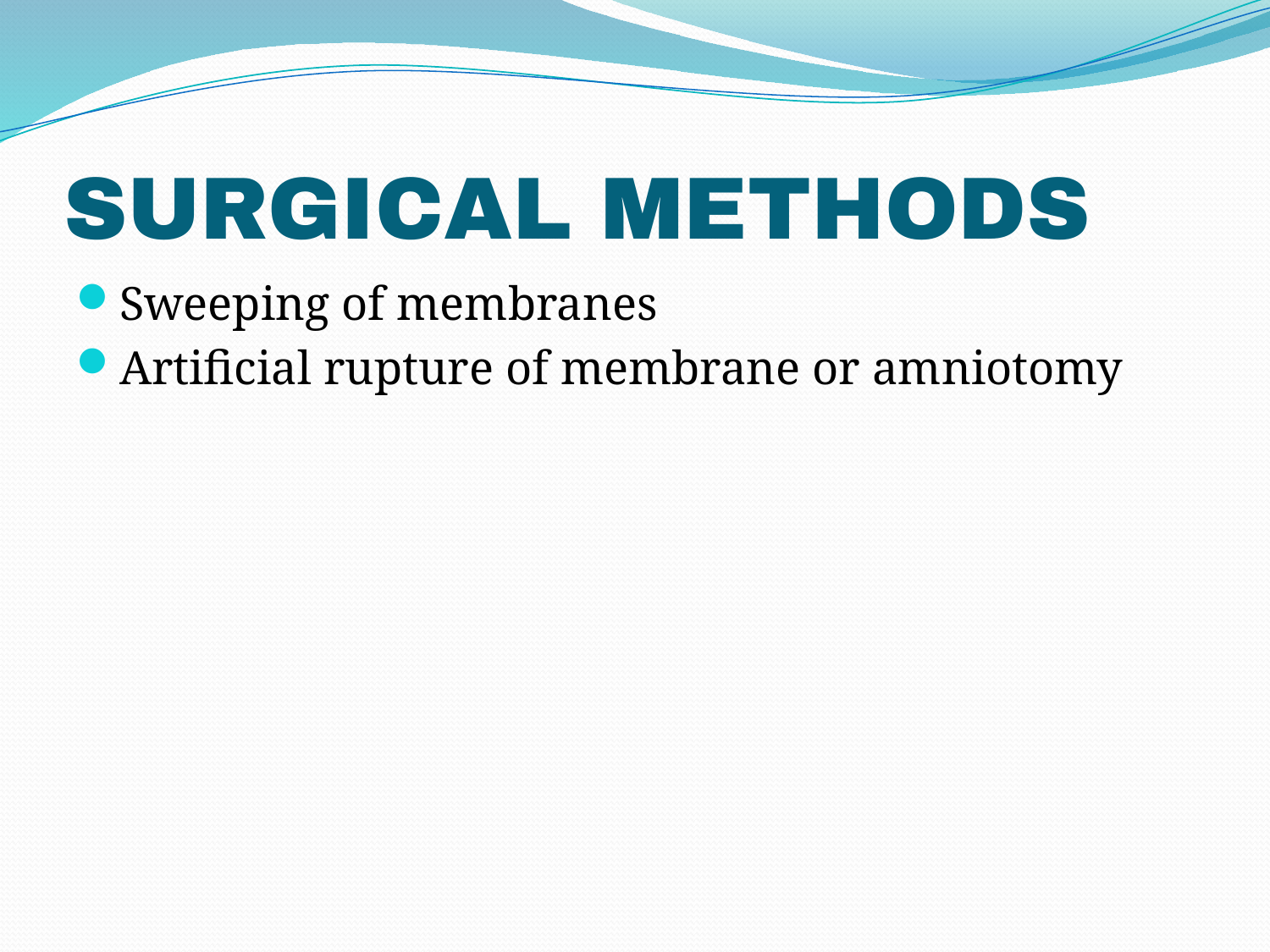

# SURGICAL METHODS
Sweeping of membranes
Artificial rupture of membrane or amniotomy